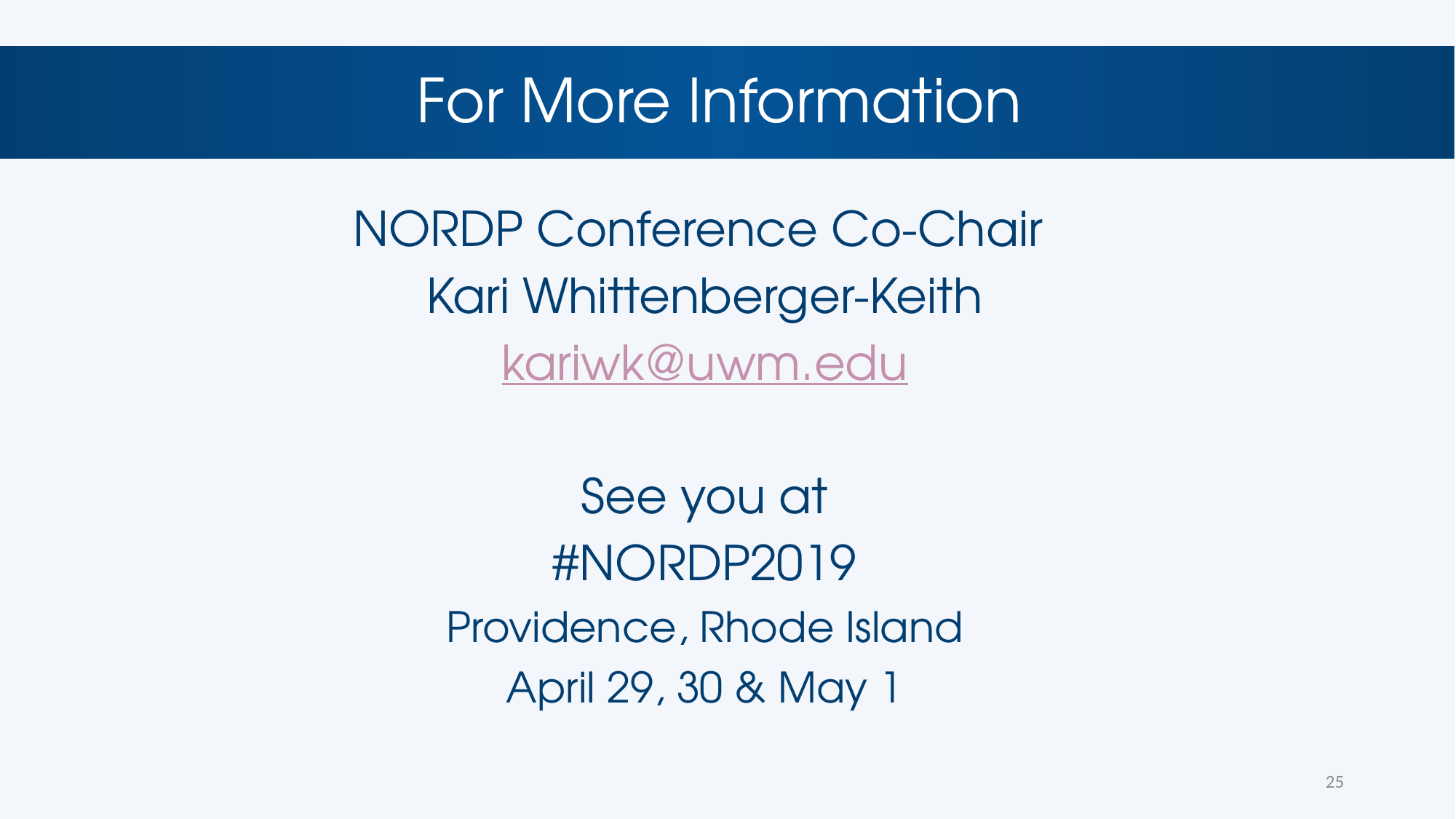

For More Information
NORDP Conference Co-Chair
Kari Whittenberger-Keith
kariwk@uwm.edu

See you at
#NORDP2019
Providence, Rhode Island
April 29, 30 & May 1

25